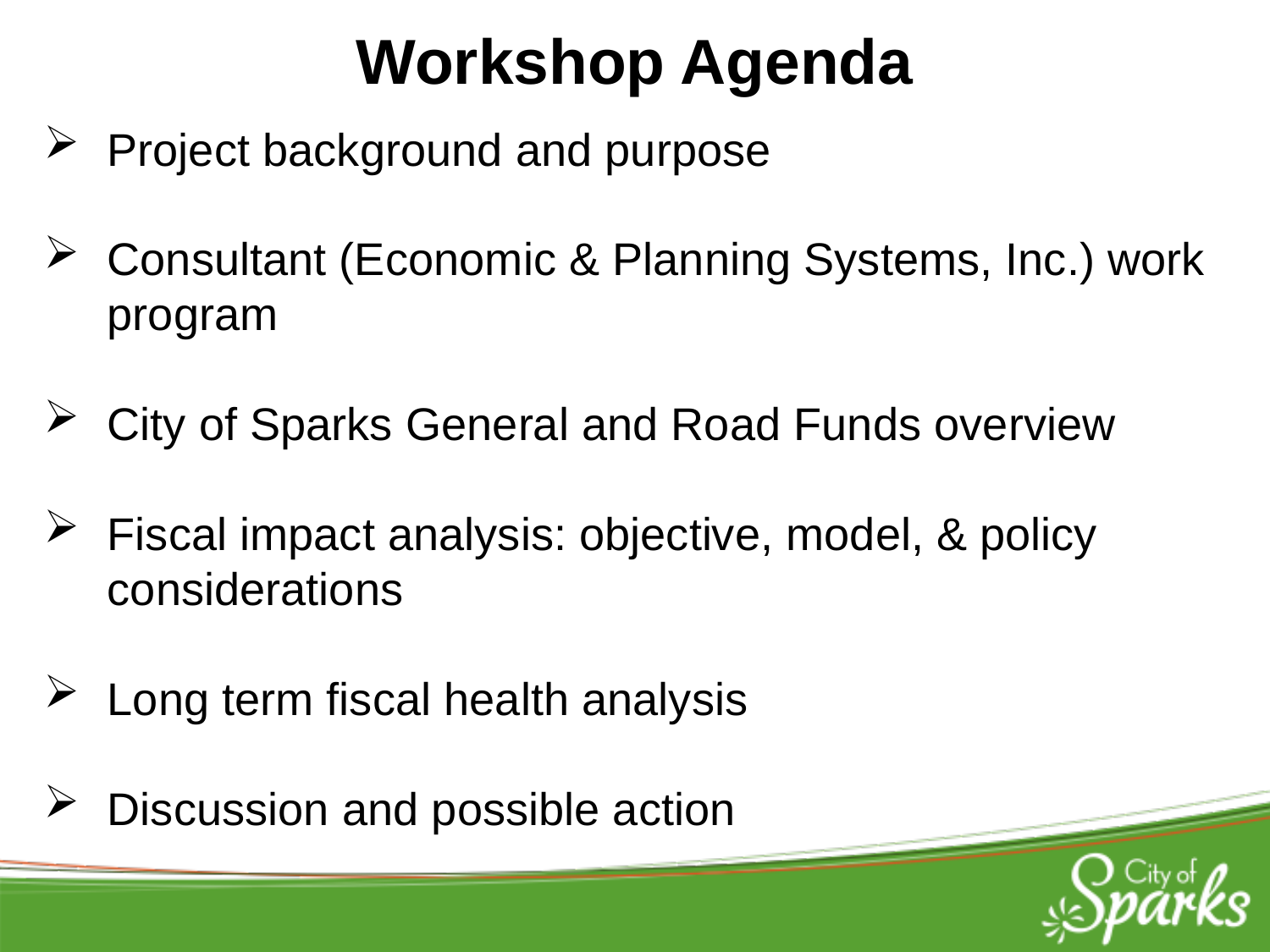

Workshop Agenda
Project background and purpose

Consultant (Economic & Planning Systems, Inc.) work program

City of Sparks General and Road Funds overview

Fiscal impact analysis: objective, model, & policy considerations

Long term fiscal health analysis

Discussion and possible action